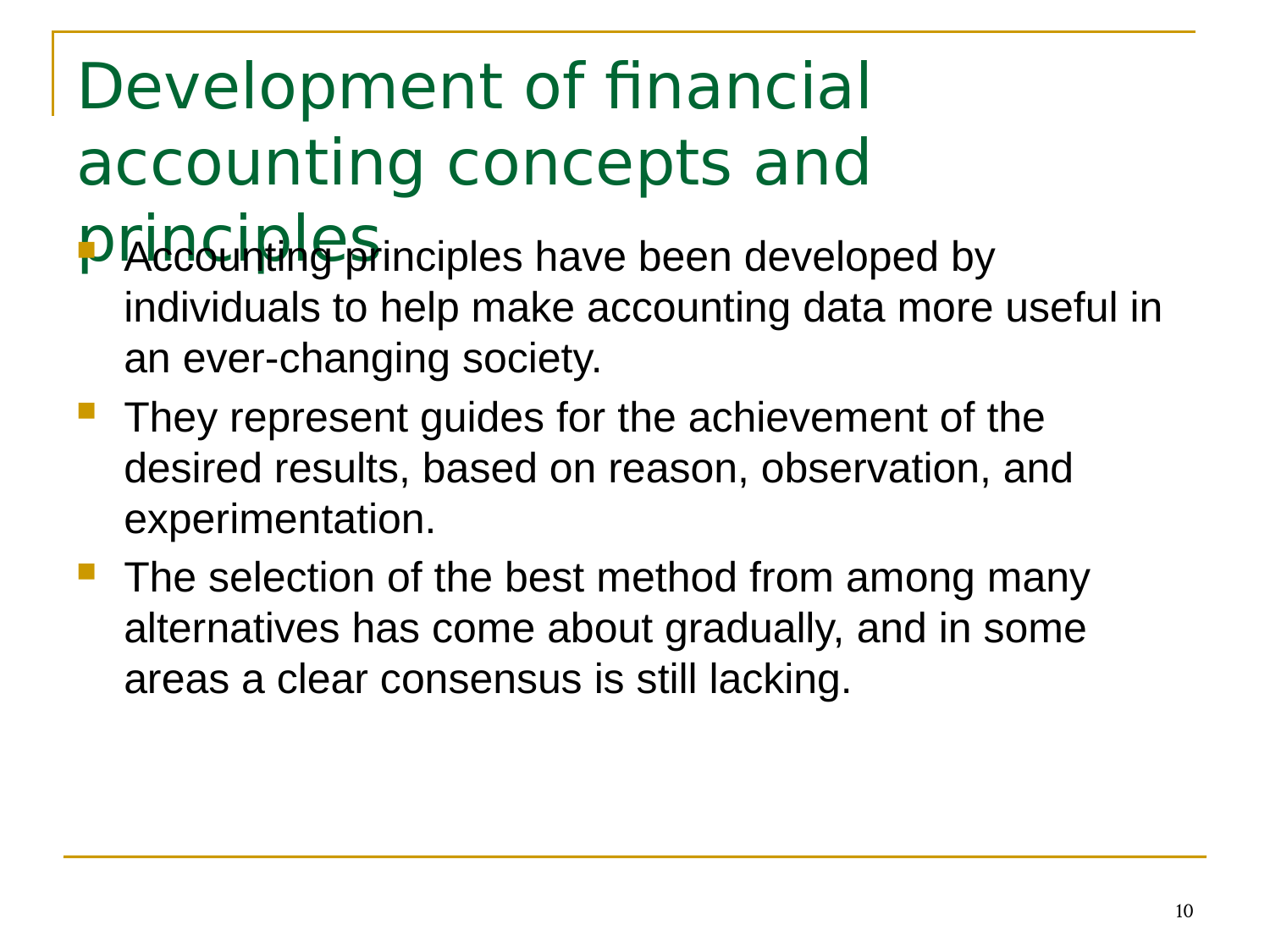

# Development of financial accounting concepts and principles
Accounting principles have been developed by individuals to help make accounting data more useful in an ever-changing society.
They represent guides for the achievement of the desired results, based on reason, observation, and experimentation.
The selection of the best method from among many alternatives has come about gradually, and in some areas a clear consensus is still lacking.

10